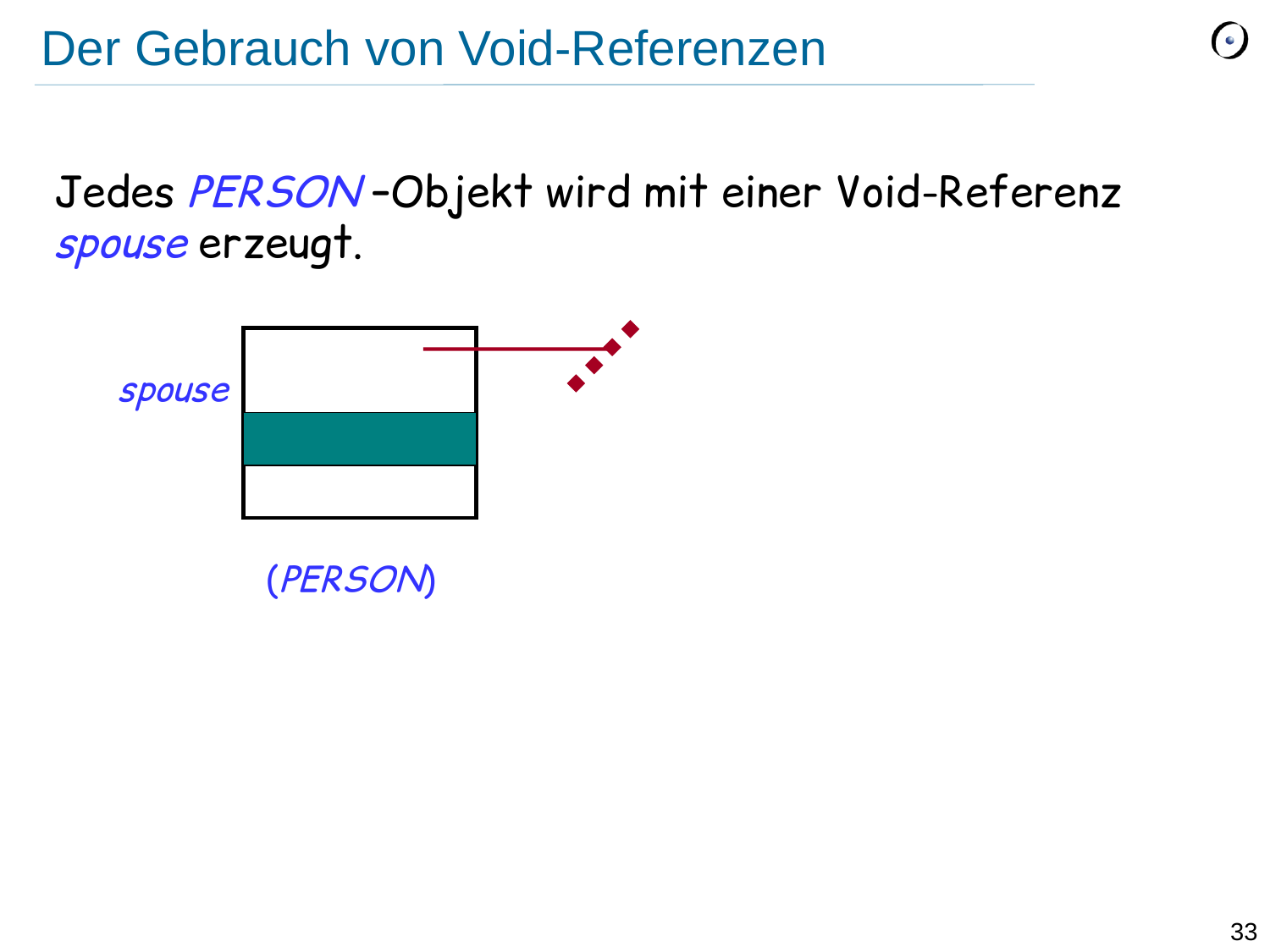

# Der Gebrauch von Void-Referenzen

Jedes PERSON –Objekt wird mit einer Void-Referenz spouse erzeugt.

spouse

(PERSON)